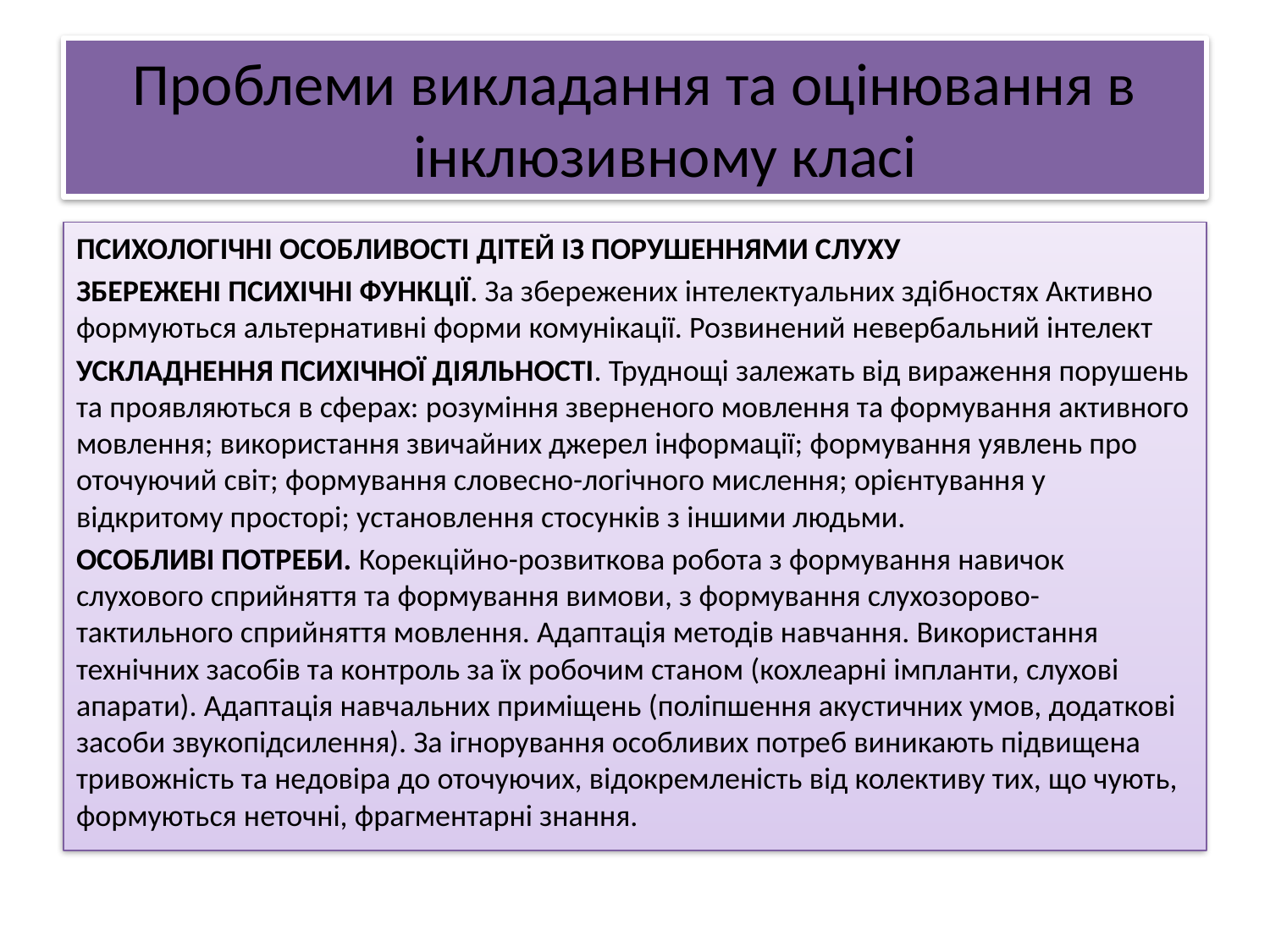

# Проблеми викладання та оцінювання в інклюзивному класі
ПСИХОЛОГІЧНІ ОСОБЛИВОСТІ ДІТЕЙ ІЗ ПОРУШЕННЯМИ СЛУХУ
ЗБЕРЕЖЕНІ ПСИХІЧНІ ФУНКЦІЇ. За збережених інтелектуальних здібностях Активно формуються альтернативні форми комунікації. Розвинений невербальний інтелект
УСКЛАДНЕННЯ ПСИХІЧНОЇ ДІЯЛЬНОСТІ. Труднощі залежать від вираження порушень та проявляються в сферах: розуміння зверненого мовлення та формування активного мовлення; використання звичайних джерел інформації; формування уявлень про оточуючий світ; формування словесно-логічного мислення; орієнтування у відкритому просторі; установлення стосунків з іншими людьми.
ОСОБЛИВІ ПОТРЕБИ. Корекційно-розвиткова робота з формування навичок слухового сприйняття та формування вимови, з формування слухозорово-тактильного сприйняття мовлення. Адаптація методів навчання. Використання технічних засобів та контроль за їх робочим станом (кохлеарні імпланти, слухові апарати). Адаптація навчальних приміщень (поліпшення акустичних умов, додаткові засоби звукопідсилення). За ігнорування особливих потреб виникають підвищена тривожність та недовіра до оточуючих, відокремленість від колективу тих, що чують, формуються неточні, фрагментарні знання.